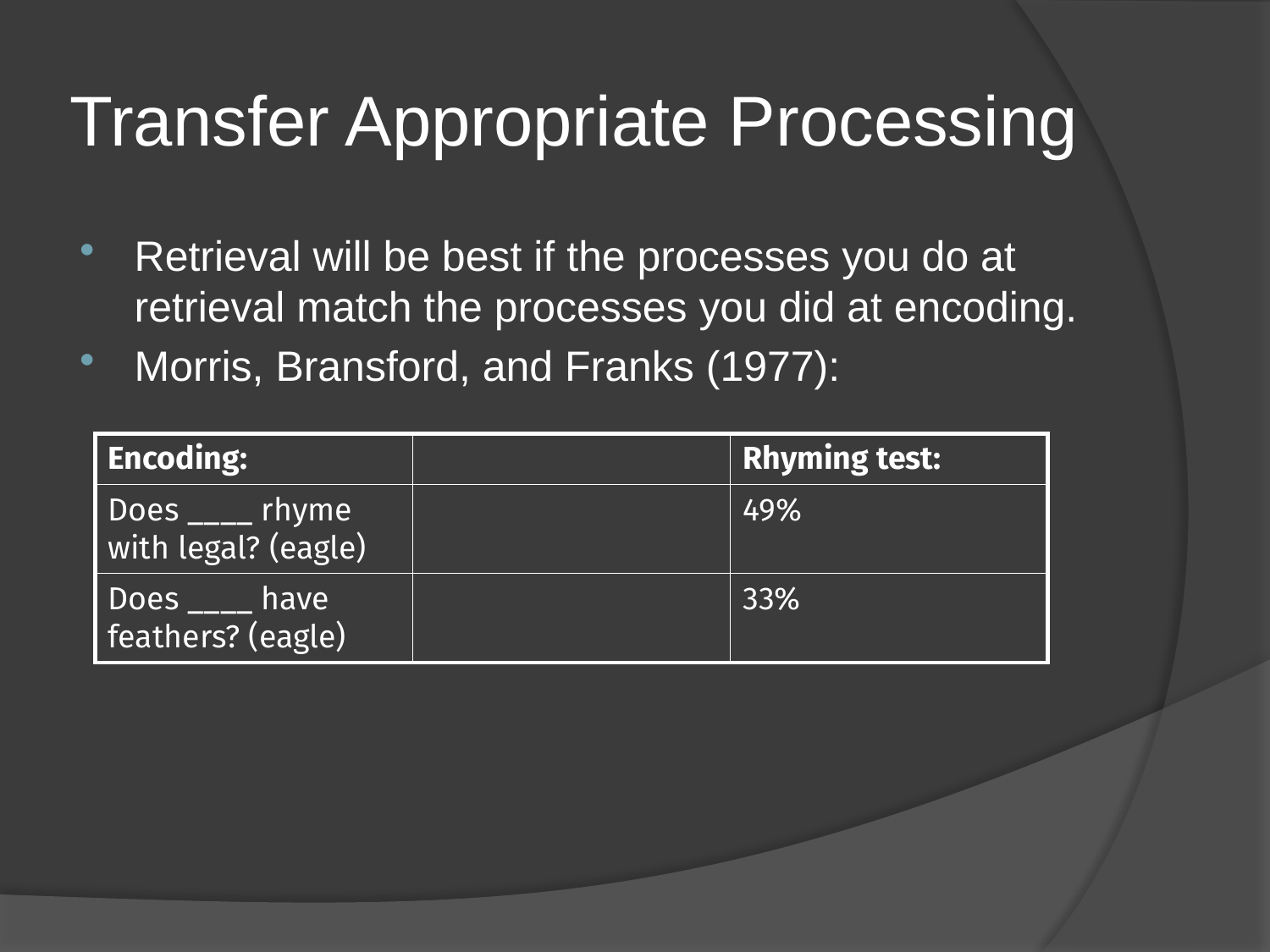

# Transfer Appropriate Processing
Retrieval will be best if the processes you do at retrieval match the processes you did at encoding.
Morris, Bransford, and Franks (1977):
| Encoding: |  | Rhyming test: |
| --- | --- | --- |
| Does \_\_\_\_ rhyme with legal? (eagle) |  | 49% |
| Does \_\_\_\_ have feathers? (eagle) |  | 33% |